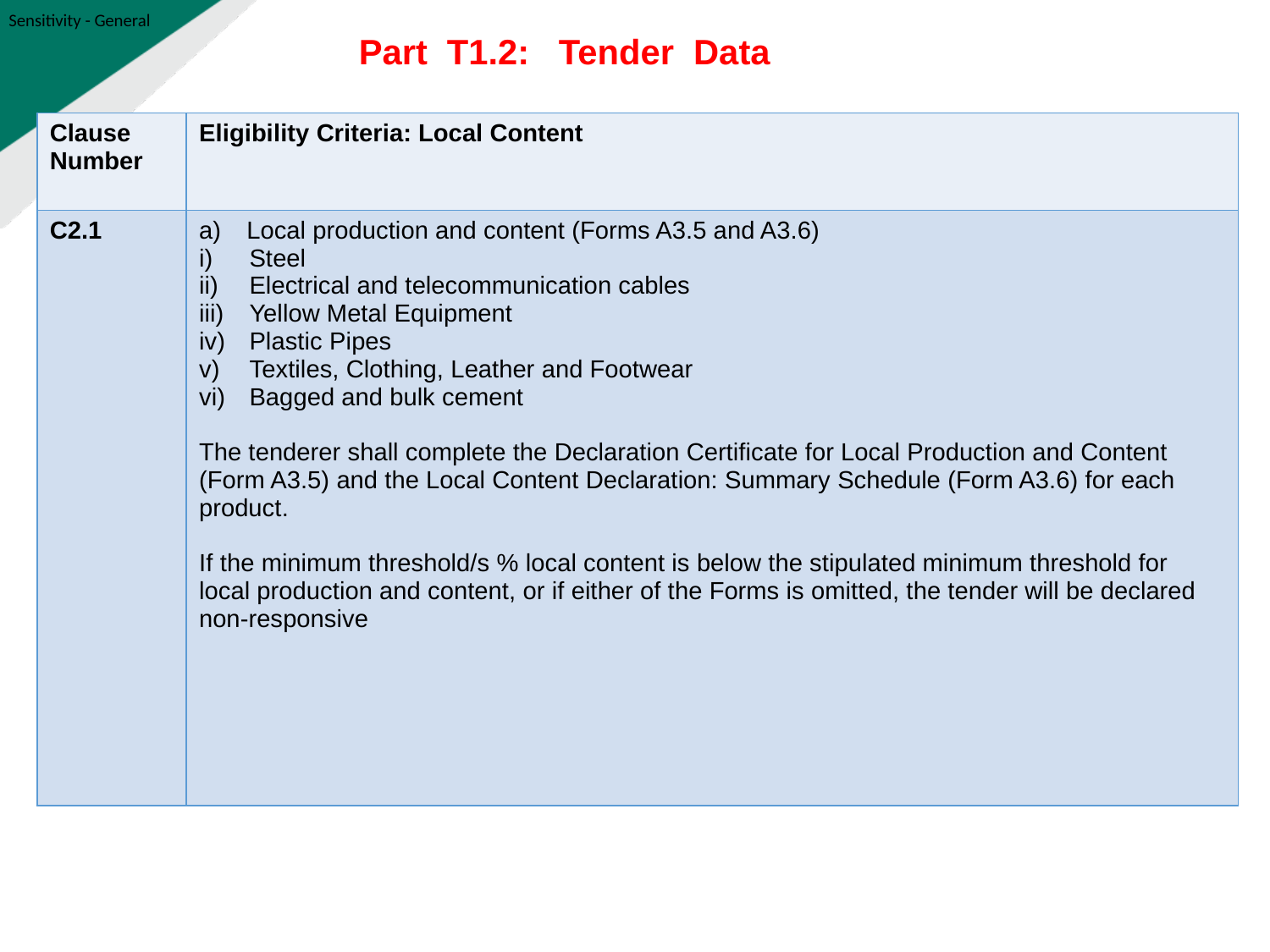

Part  T1.2:   Tender  Data
| Clause Number | Eligibility Criteria: Local Content |
| --- | --- |
| C2.1 | Local production and content (Forms A3.5 and A3.6) Steel Electrical and telecommunication cables Yellow Metal Equipment Plastic Pipes Textiles, Clothing, Leather and Footwear Bagged and bulk cement The tenderer shall complete the Declaration Certificate for Local Production and Content (Form A3.5) and the Local Content Declaration: Summary Schedule (Form A3.6) for each product. If the minimum threshold/s % local content is below the stipulated minimum threshold for local production and content, or if either of the Forms is omitted, the tender will be declared non-responsive |